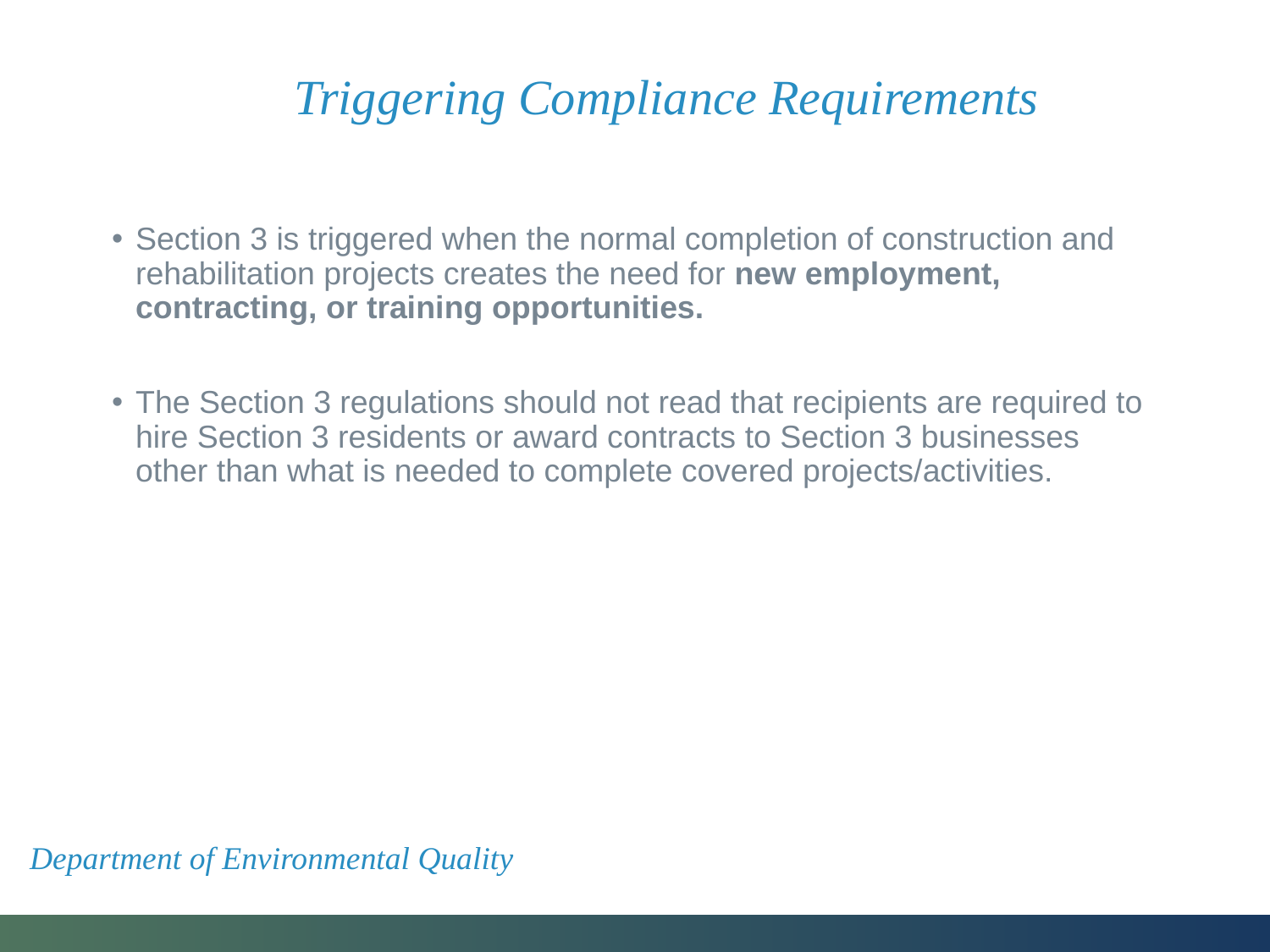

# Triggering Compliance Requirements
Section 3 is triggered when the normal completion of construction and rehabilitation projects creates the need for new employment, contracting, or training opportunities.

The Section 3 regulations should not read that recipients are required to hire Section 3 residents or award contracts to Section 3 businesses other than what is needed to complete covered projects/activities.

Department of Environmental Quality